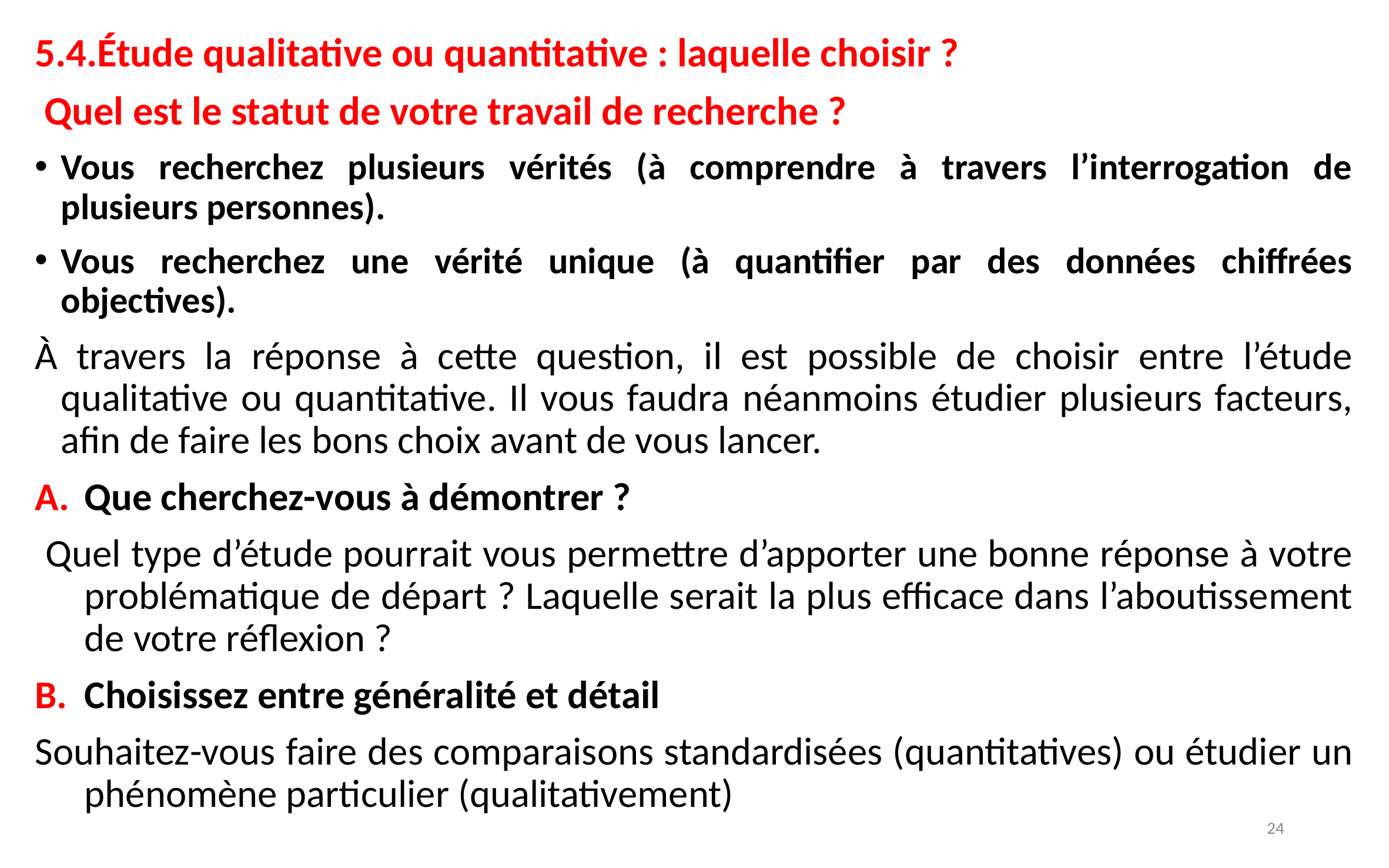

5.4.Étude qualitative ou quantitative : laquelle choisir ?
 Quel est le statut de votre travail de recherche ?
Vous recherchez plusieurs vérités (à comprendre à travers l’interrogation de plusieurs personnes).
Vous recherchez une vérité unique (à quantifier par des données chiffrées objectives).
À travers la réponse à cette question, il est possible de choisir entre l’étude qualitative ou quantitative. Il vous faudra néanmoins étudier plusieurs facteurs, afin de faire les bons choix avant de vous lancer.
Que cherchez-vous à démontrer ?
 Quel type d’étude pourrait vous permettre d’apporter une bonne réponse à votre problématique de départ ? Laquelle serait la plus efficace dans l’aboutissement de votre réflexion ?
Choisissez entre généralité et détail
Souhaitez-vous faire des comparaisons standardisées (quantitatives) ou étudier un phénomène particulier (qualitativement)

24